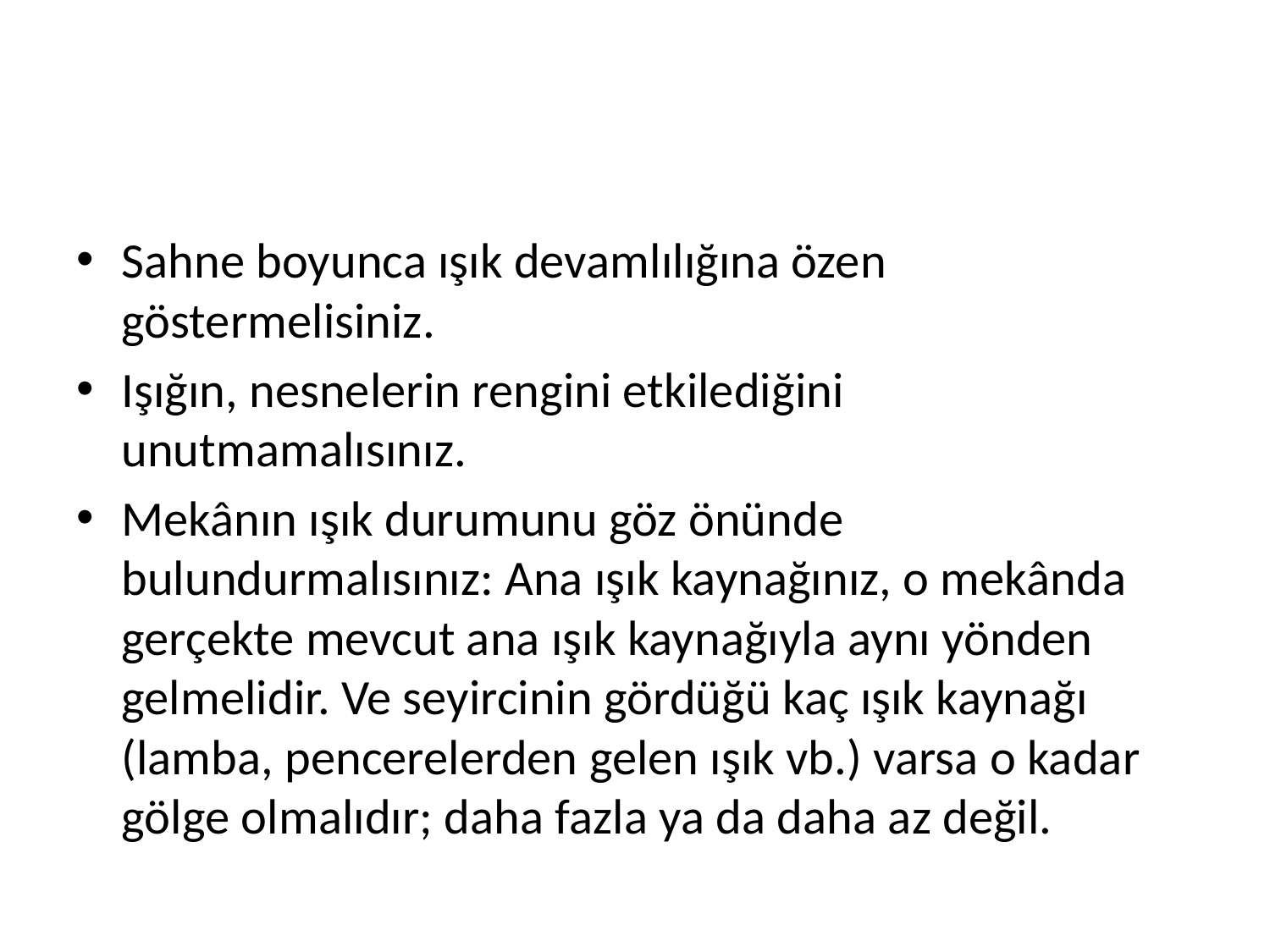

#
Sahne boyunca ışık devamlılığına özen göstermelisiniz.
Işığın, nesnelerin rengini etkilediğini unutmamalısınız.
Mekânın ışık durumunu göz önünde bulundurmalısınız: Ana ışık kaynağınız, o mekânda gerçekte mevcut ana ışık kaynağıyla aynı yönden gelmelidir. Ve seyircinin gördüğü kaç ışık kaynağı (lamba, pencerelerden gelen ışık vb.) varsa o kadar gölge olmalıdır; daha fazla ya da daha az değil.